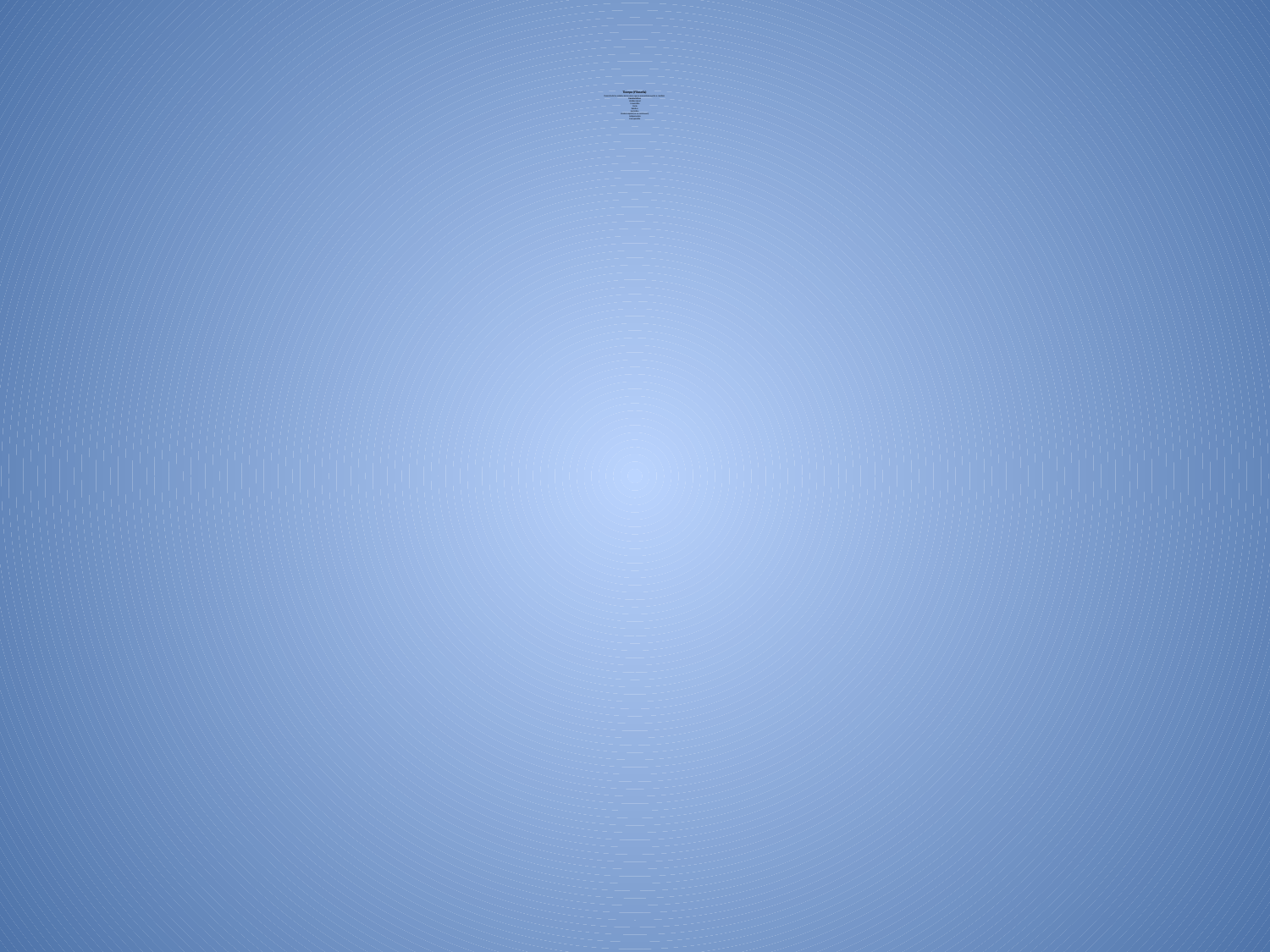

# Tiempo (Filosofía) Duración de los estados de las cosas que se encuentran sujetas a cambios Características Unidireccional Irreversible Finito Relativo Inelástico Ininterrumpido (es un continuum) Indispensable Irrecuperable